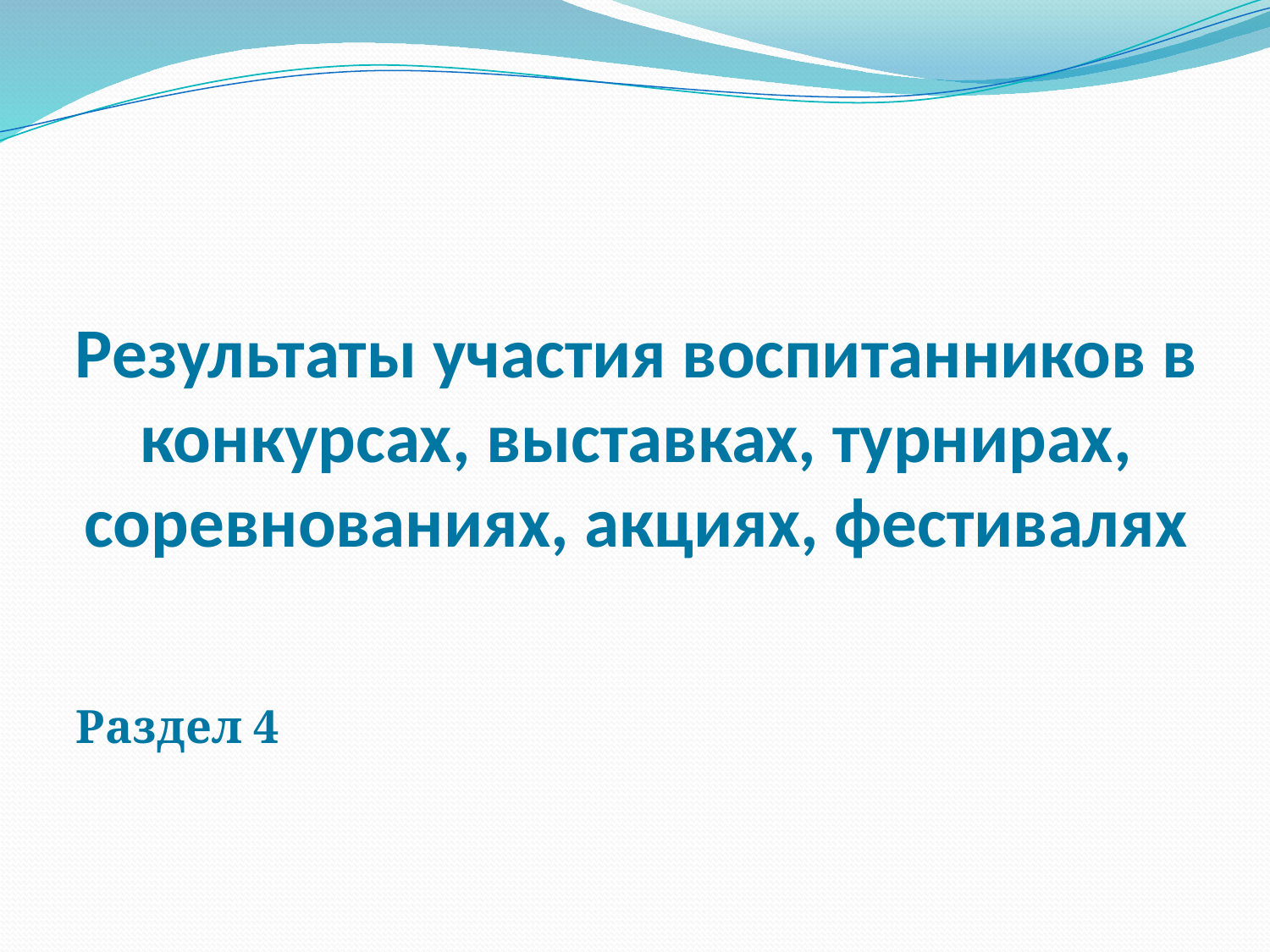

# Результаты участия воспитанников в конкурсах, выставках, турнирах, соревнованиях, акциях, фестивалях

Раздел 4